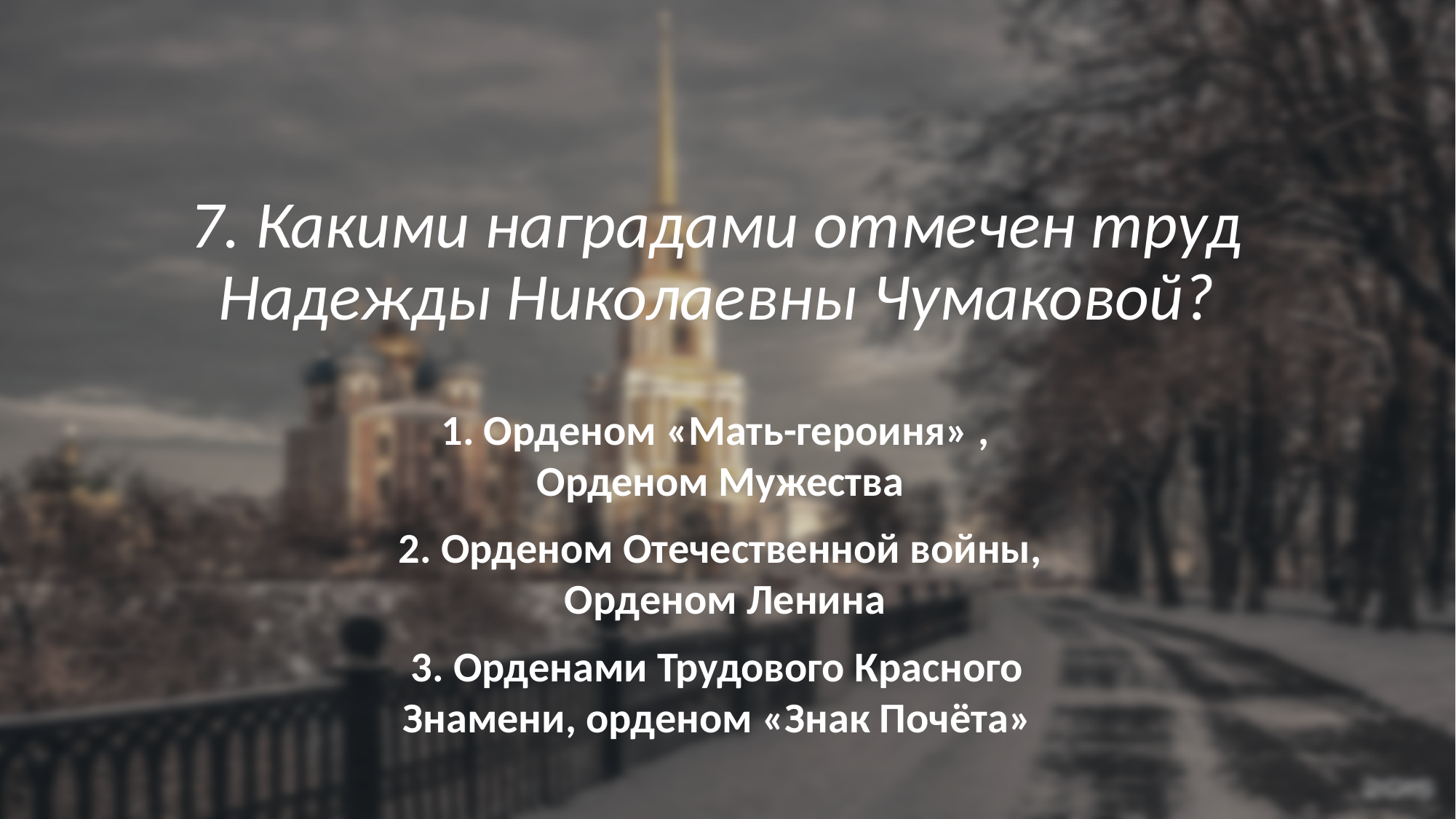

# 7. Какими наградами отмечен труд Надежды Николаевны Чумаковой?
1. Орденом «Мать-героиня» ,  Орденом Мужества
2. Орденом Отечественной войны,  Орденом Ленина
3. Орденами Трудового Красного Знамени, орденом «Знак Почёта»